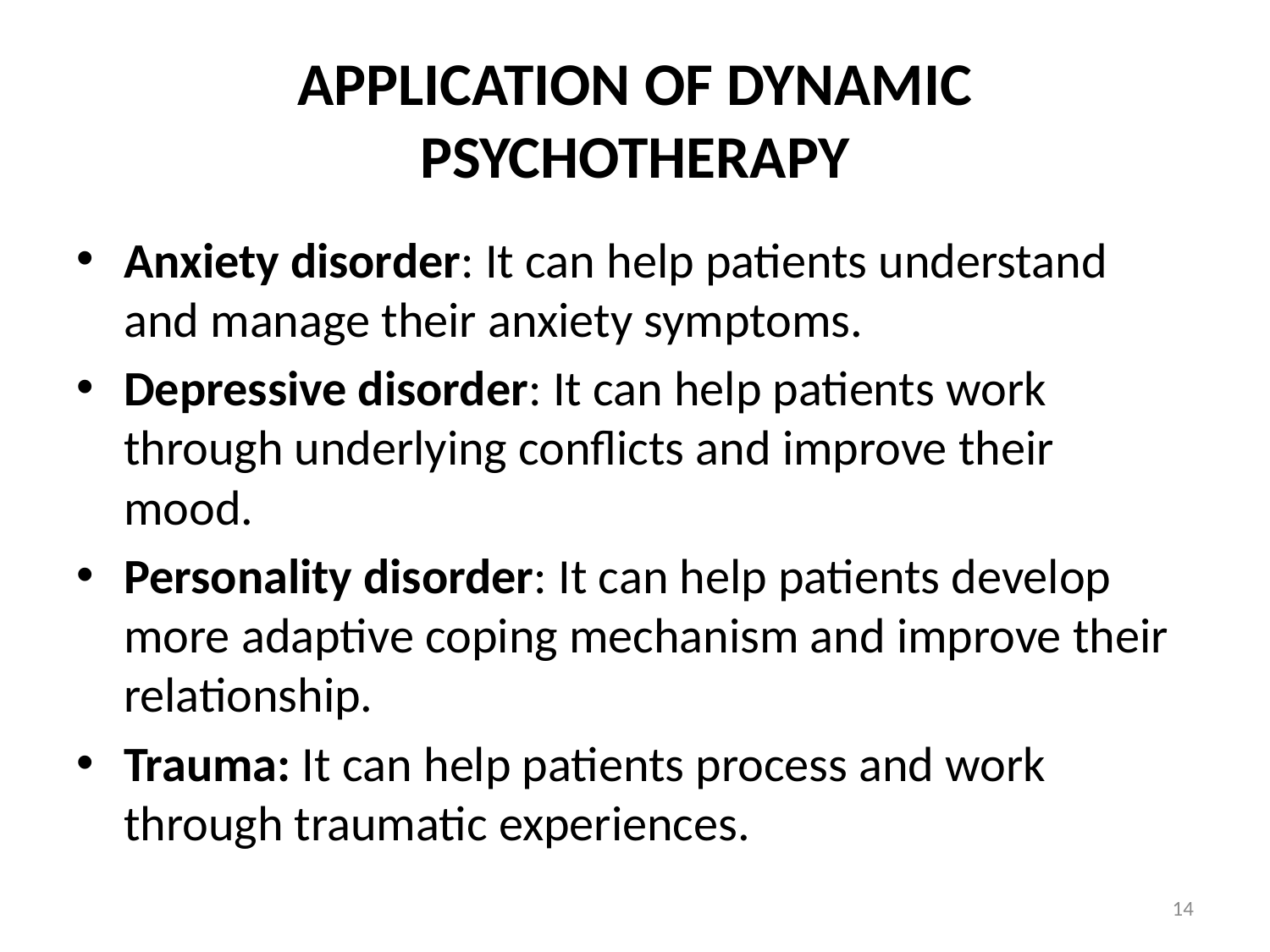

# APPLICATION OF DYNAMIC PSYCHOTHERAPY
Anxiety disorder: It can help patients understand and manage their anxiety symptoms.
Depressive disorder: It can help patients work through underlying conflicts and improve their mood.
Personality disorder: It can help patients develop more adaptive coping mechanism and improve their relationship.
Trauma: It can help patients process and work through traumatic experiences.
14